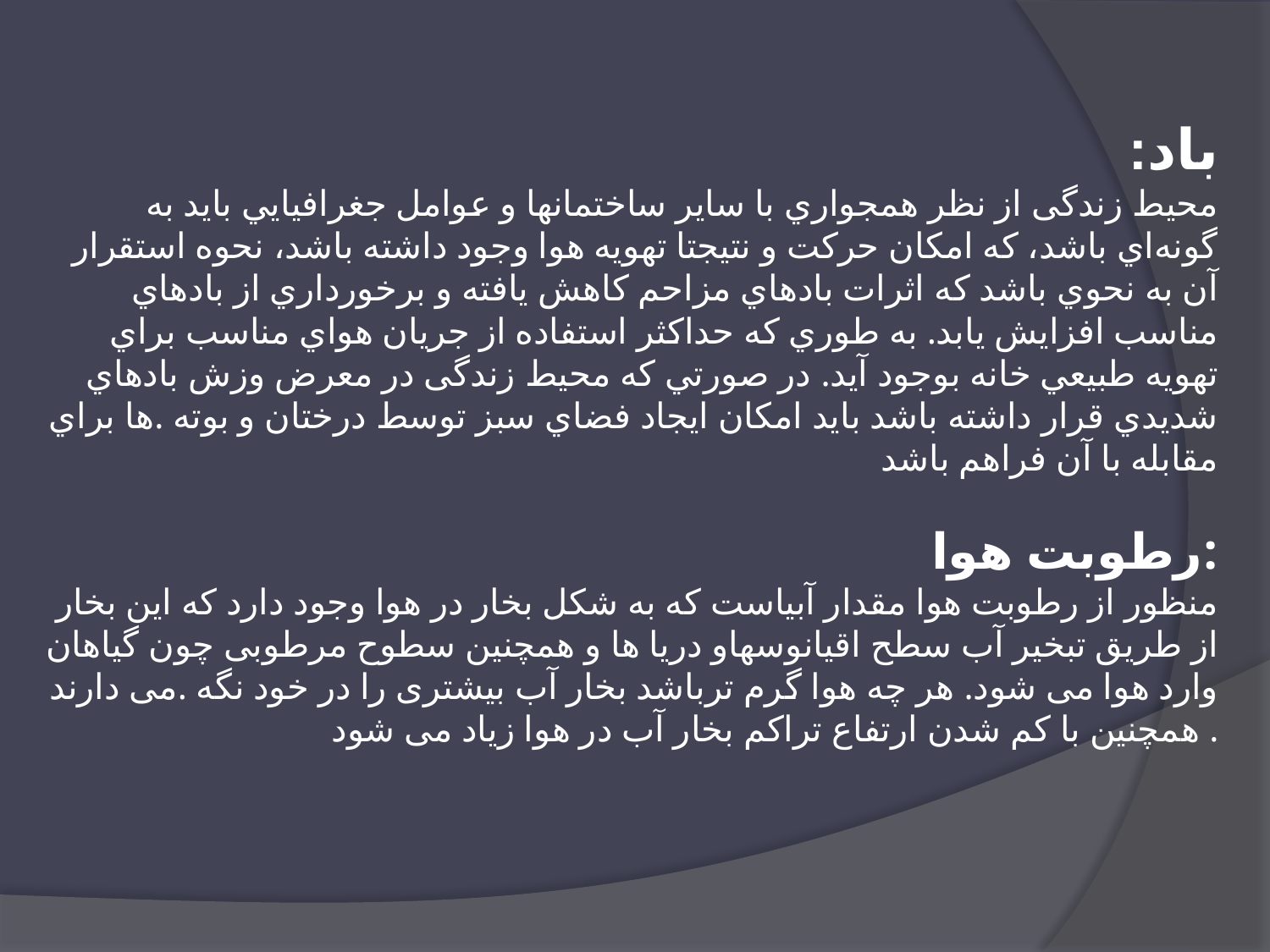

# :باد محيط زندگی از نظر همجواري با ساير ساختمانها و عوامل جغرافيايي بايد به گونه‌‌اي باشد، كه امكان حركت و نتيجتا تهويه هوا وجود داشته باشد، ‌نحوه استقرار آن به نحوي باشد كه اثرات بادهاي مزاحم كاهش يافته و برخورداري از بادهاي مناسب افزايش يابد. به طوري كه حداكثر استفاده از جريان هواي مناسب براي تهويه طبيعي خانه بوجود آيد. در صورتي كه محيط زندگی در معرض وزش بادهاي شديدي قرار داشته باشد بايد امكان ايجاد فضاي سبز توسط درختان و بوته .ها براي مقابله با آن فراهم باشد :رطوبت هوا منظور از رطوبت هوا مقدار آبیاست که به شکل بخار در هوا وجود دارد که این بخار از طریق تبخیر آب سطح اقیانوسهاو دریا ها و همچنین سطوح مرطوبی چون گیاهان وارد هوا می شود. هر چه هوا گرم ترباشد بخار آب بیشتری را در خود نگه .می دارند . همچنین با کم شدن ارتفاع تراکم بخار آب در هوا زیاد می شود